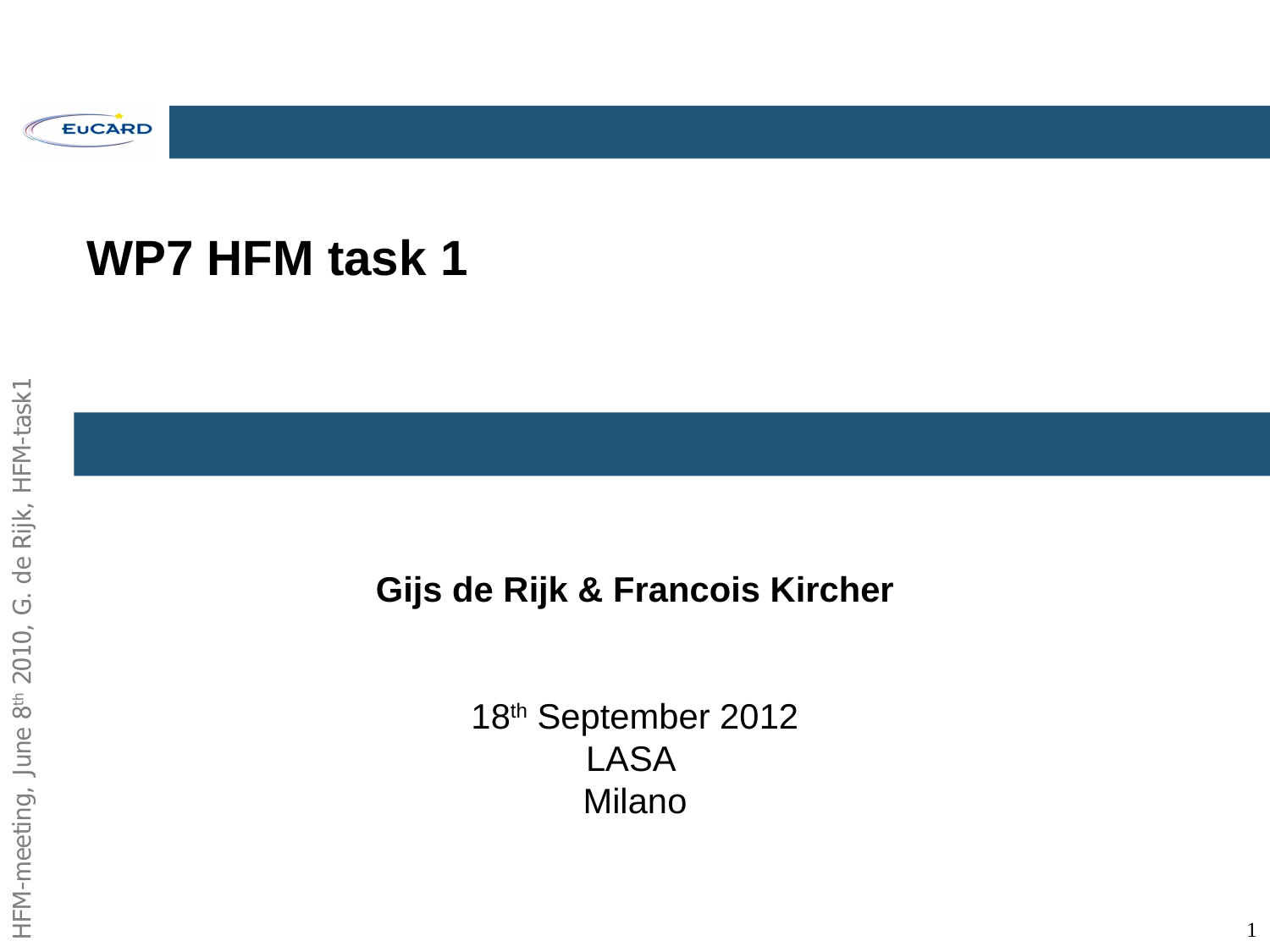

# WP7 HFM task 1

Gijs de Rijk & Francois Kircher

18th September 2012
LASA
Milano
1